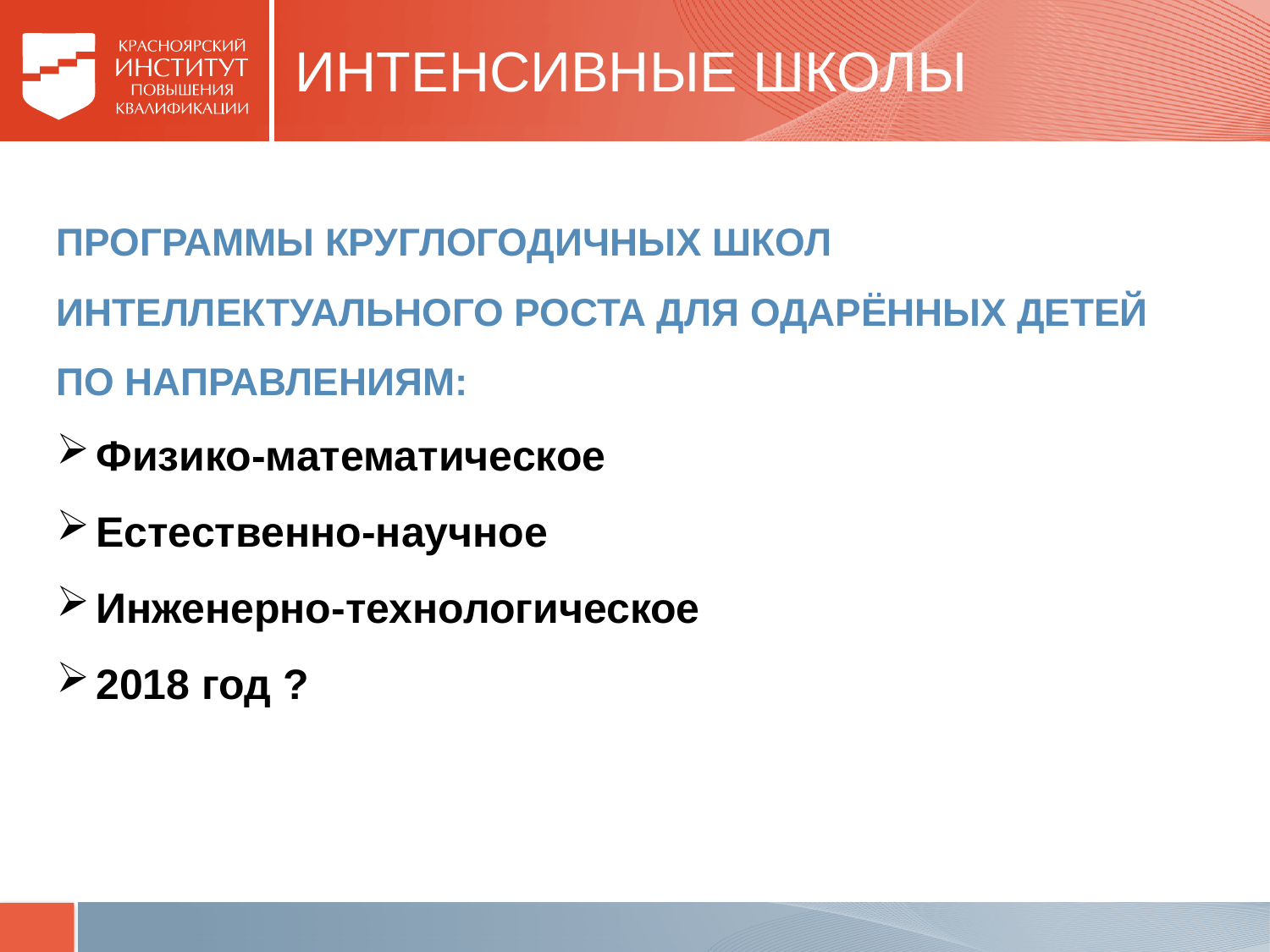

# ИНТЕНСИВНЫЕ ШКОЛЫ

ПРОГРАММЫ КРУГЛОГОДИЧНЫХ ШКОЛ ИНТЕЛЛЕКТУАЛЬНОГО РОСТА ДЛЯ ОДАРЁННЫХ ДЕТЕЙ ПО НАПРАВЛЕНИЯМ:
Физико-математическое
Естественно-научное
Инженерно-технологическое
2018 год ?